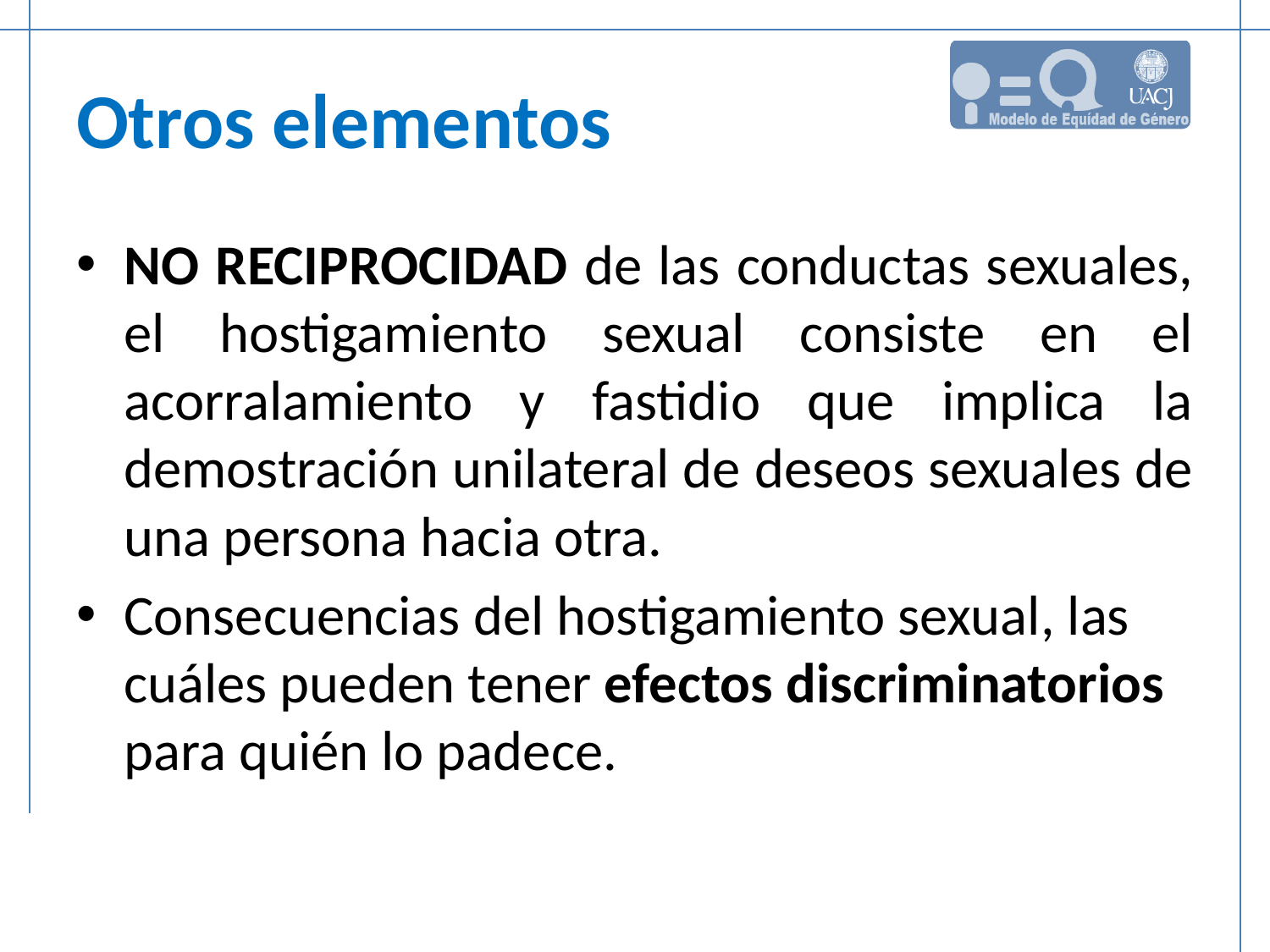

# Otros elementos
NO RECIPROCIDAD de las conductas sexuales, el hostigamiento sexual consiste en el acorralamiento y fastidio que implica la demostración unilateral de deseos sexuales de una persona hacia otra.
Consecuencias del hostigamiento sexual, las cuáles pueden tener efectos discriminatorios para quién lo padece.